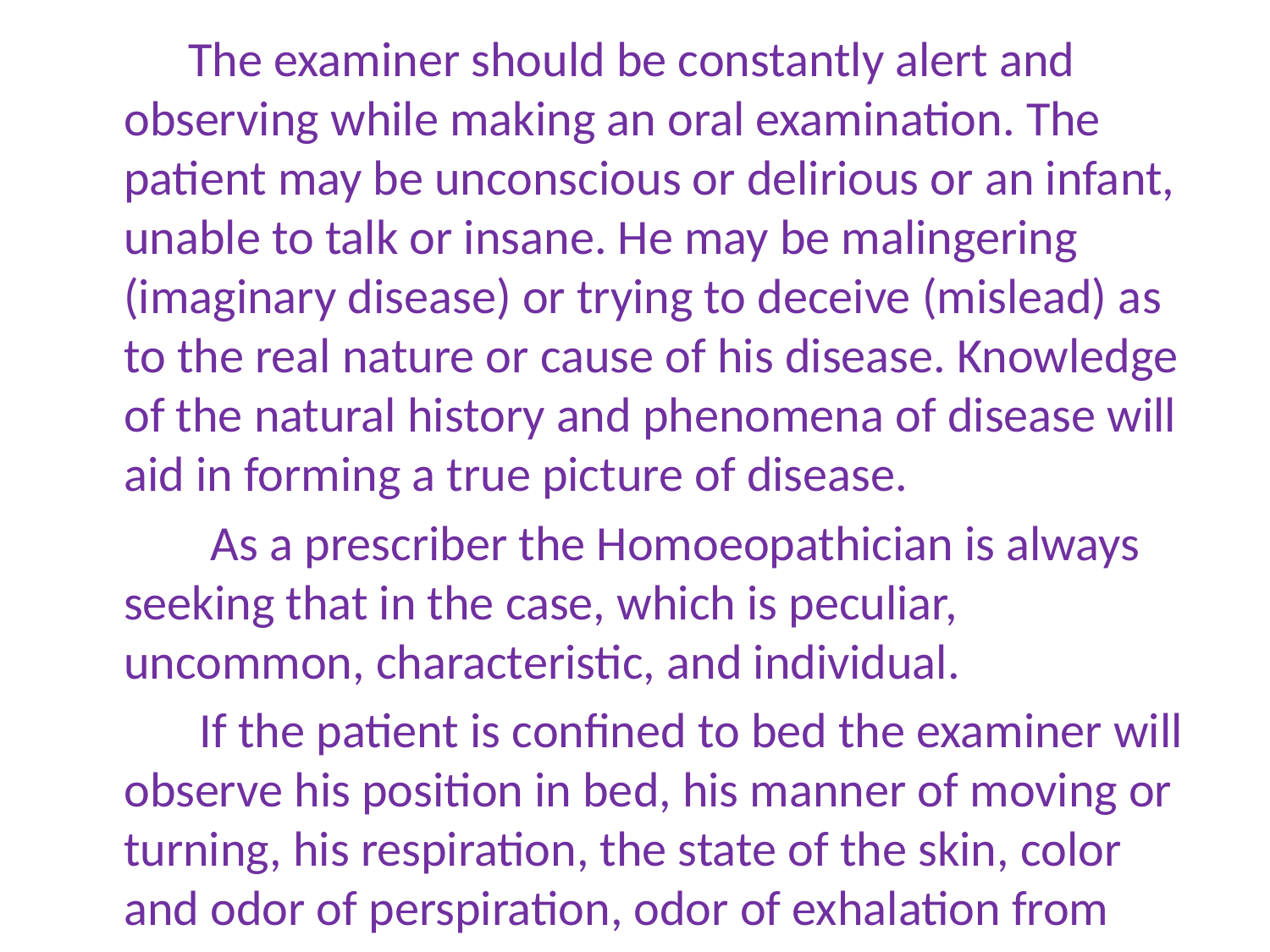

The examiner should be constantly alert and observing while making an oral examination. The patient may be unconscious or delirious or an infant, unable to talk or insane. He may be malingering (imaginary disease) or trying to deceive (mislead) as to the real nature or cause of his disease. Knowledge of the natural history and phenomena of disease will aid in forming a true picture of disease.
            As a prescriber the Homoeopathician is always seeking that in the case, which is peculiar, uncommon, characteristic, and individual.
           If the patient is confined to bed the examiner will observe his position in bed, his manner of moving or turning, his respiration, the state of the skin, color and odor of perspiration, odor of exhalation from